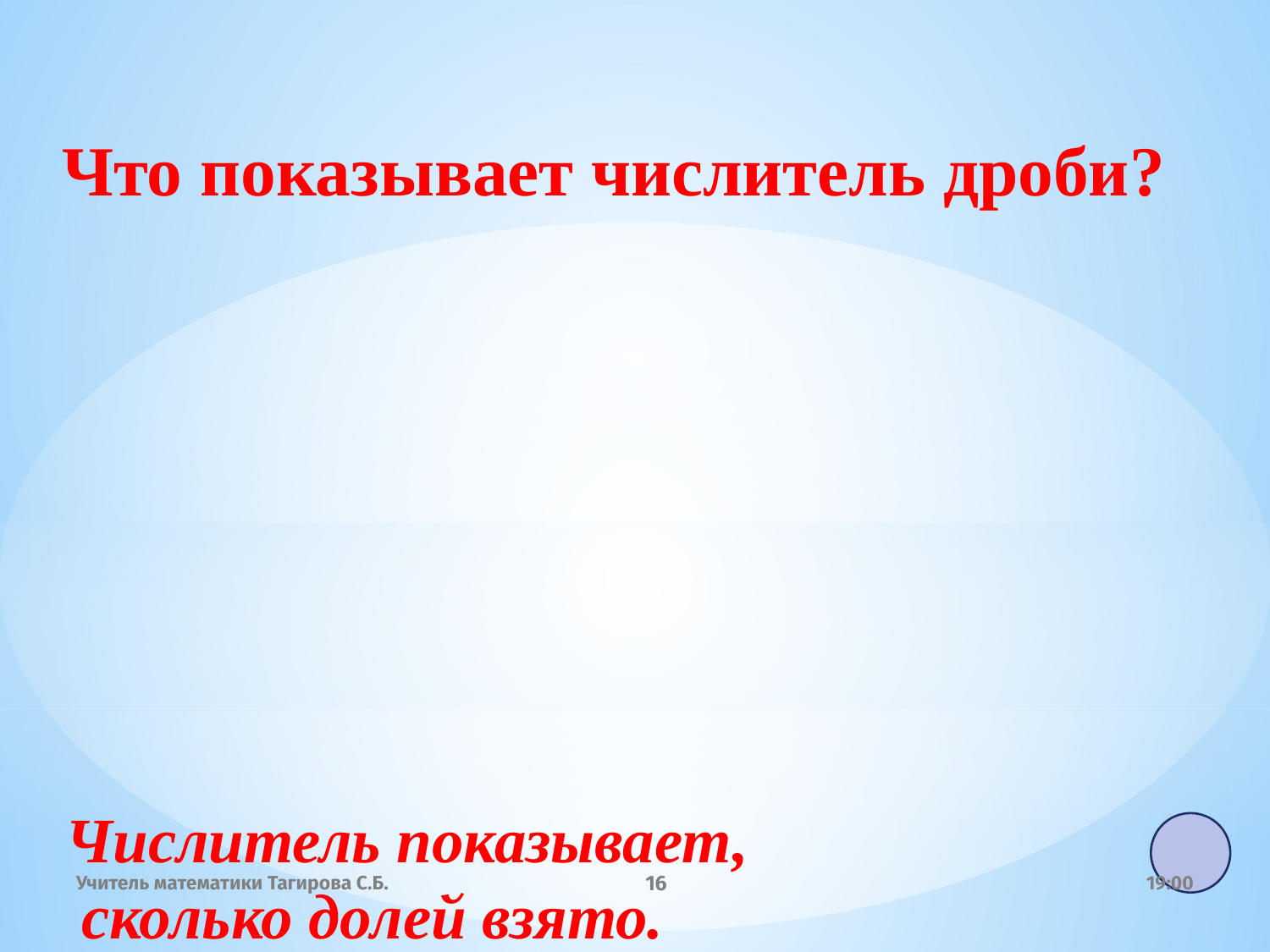

Что показывает числитель дроби?
Числитель показывает,
 сколько долей взято.

Учитель математики Тагирова С.Б.
16
19:00